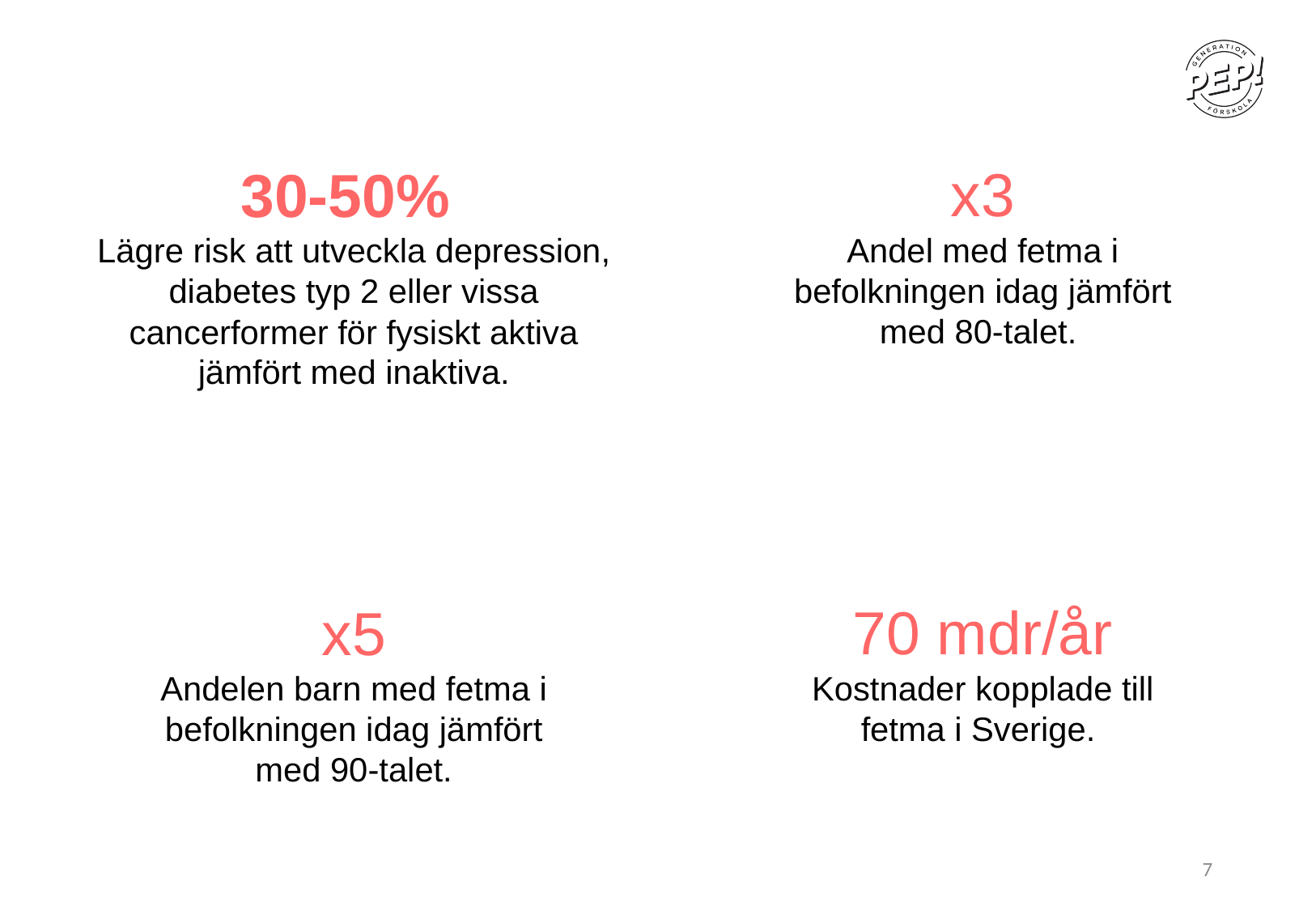

30-50%
Lägre risk att utveckla depression, diabetes typ 2 eller vissa cancerformer för fysiskt aktiva jämfört med inaktiva.
x3
Andel med fetma i befolkningen idag jämfört med 80-talet.
70 mdr/år
Kostnader kopplade till fetma i Sverige.
x5
Andelen barn med fetma i befolkningen idag jämfört med 90-talet.
7